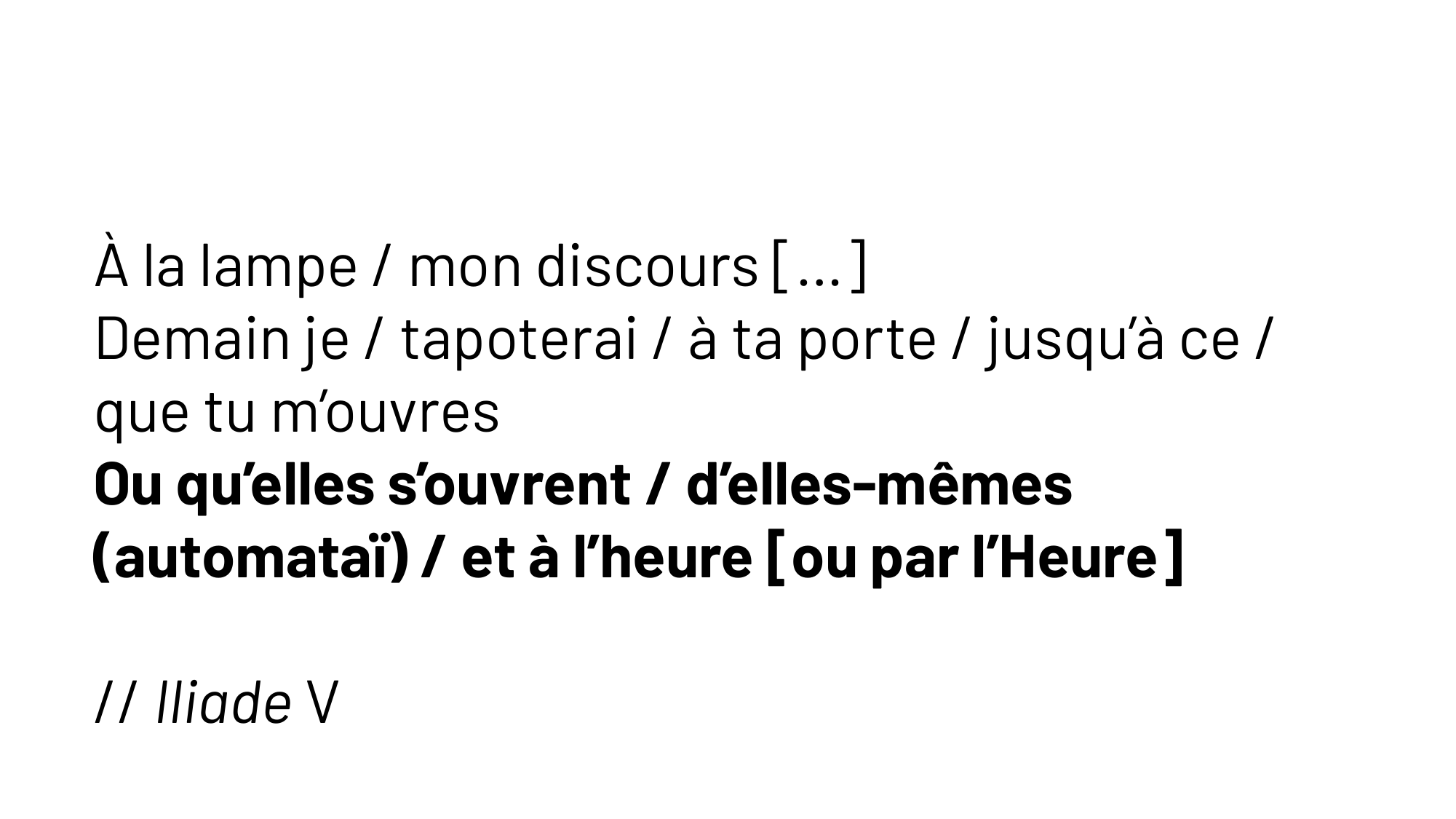

À la lampe / mon discours […]
Demain je / tapoterai / à ta porte / jusqu’à ce / que tu m’ouvres
Ou qu’elles s’ouvrent / d’elles-mêmes (automataï) / et à l’heure [ou par l’Heure]

// Iliade V